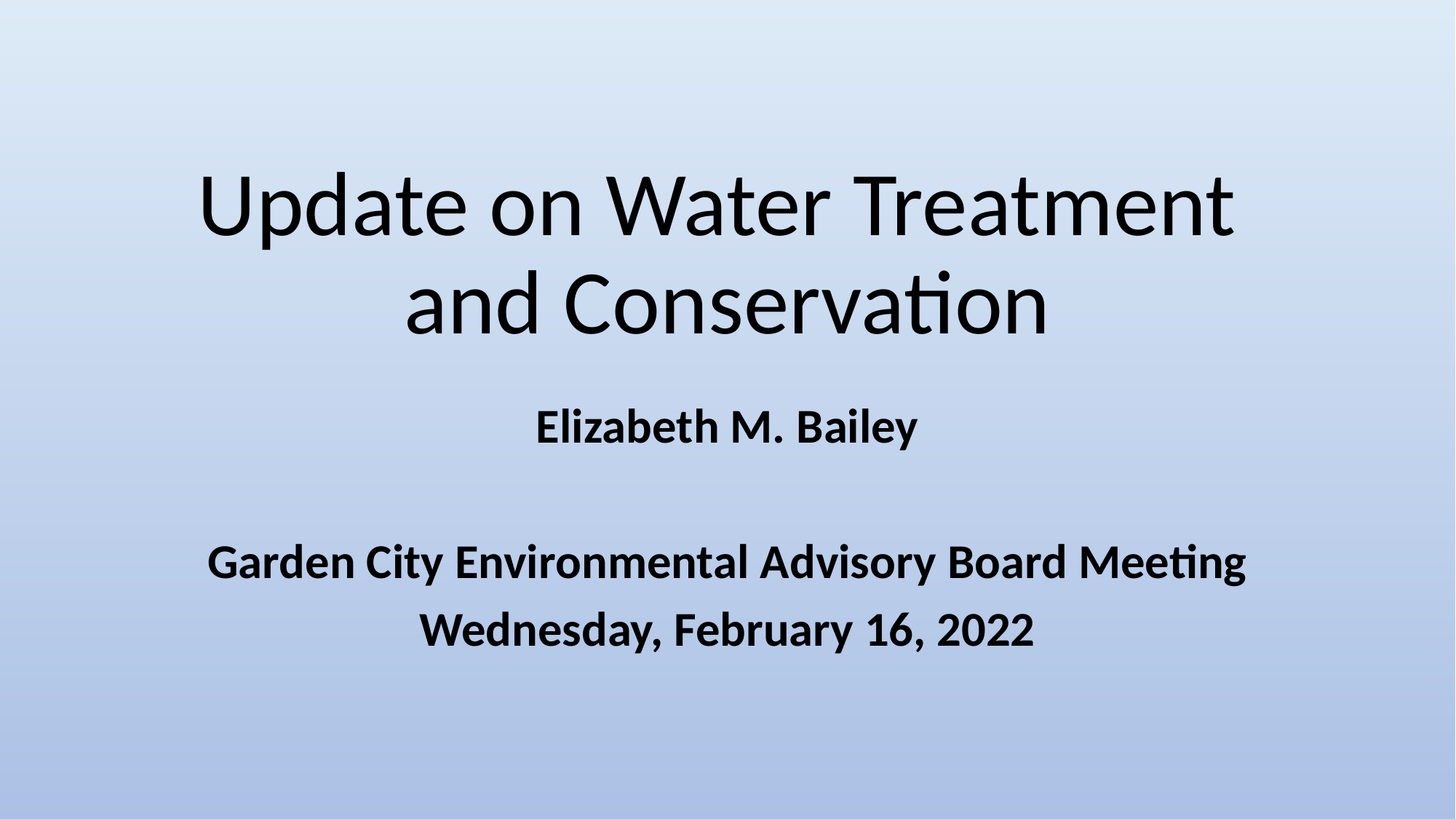

# Update on Water Treatment and Conservation

Elizabeth M. Bailey

Garden City Environmental Advisory Board Meeting
Wednesday, February 16, 2022